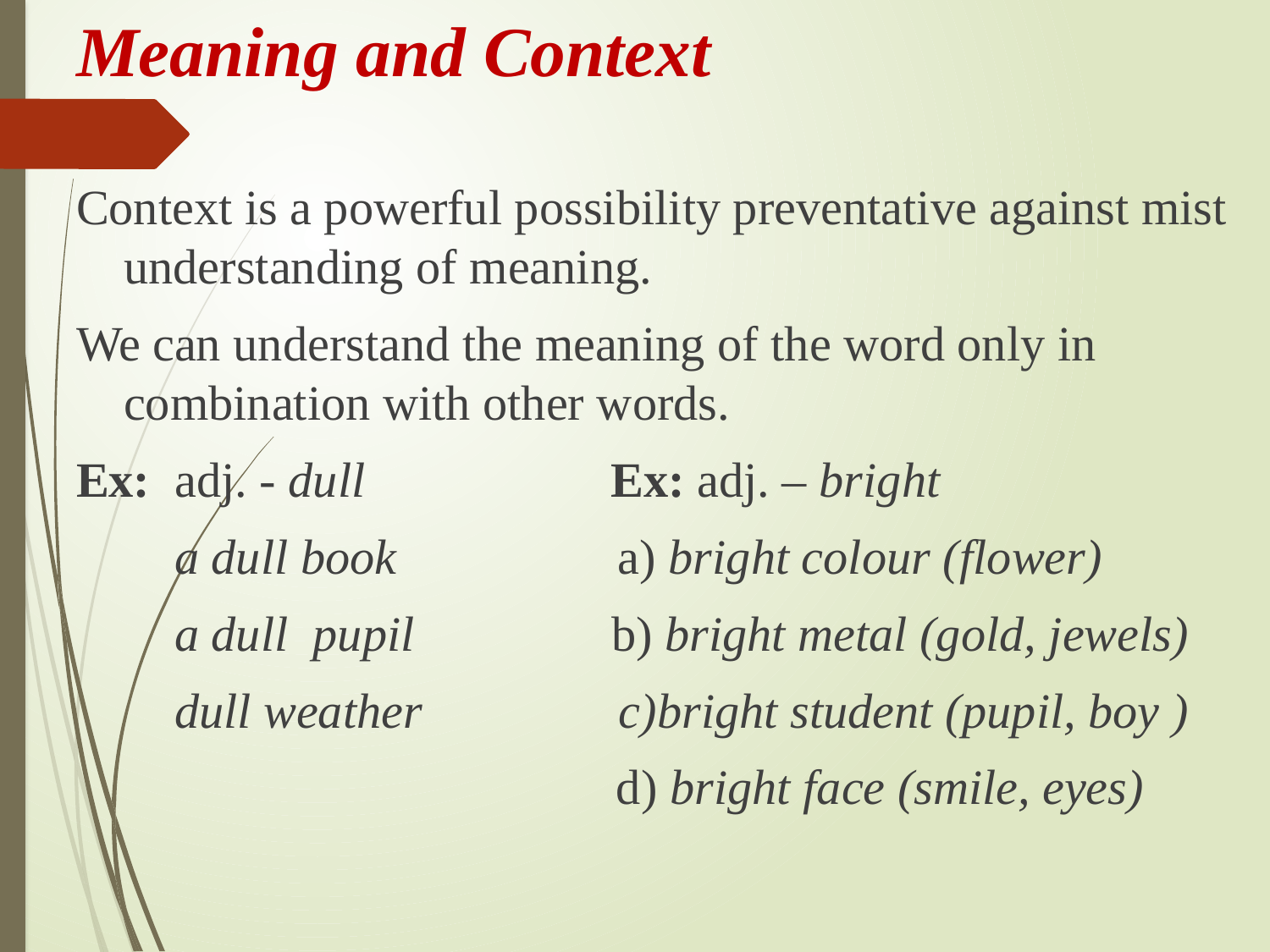

# Meaning and Context
Context is a powerful possibility preventative against mist understanding of meaning.
We can understand the meaning of the word only in combination with other words.
Ex:  adj. - dull                    Ex: adj. – bright
        a dull book                  a) bright colour (flower)
        a dull  pupil                b) bright metal (gold, jewels)
        dull weather                c)bright student (pupil, boy )
                                            d) bright face (smile, eyes)